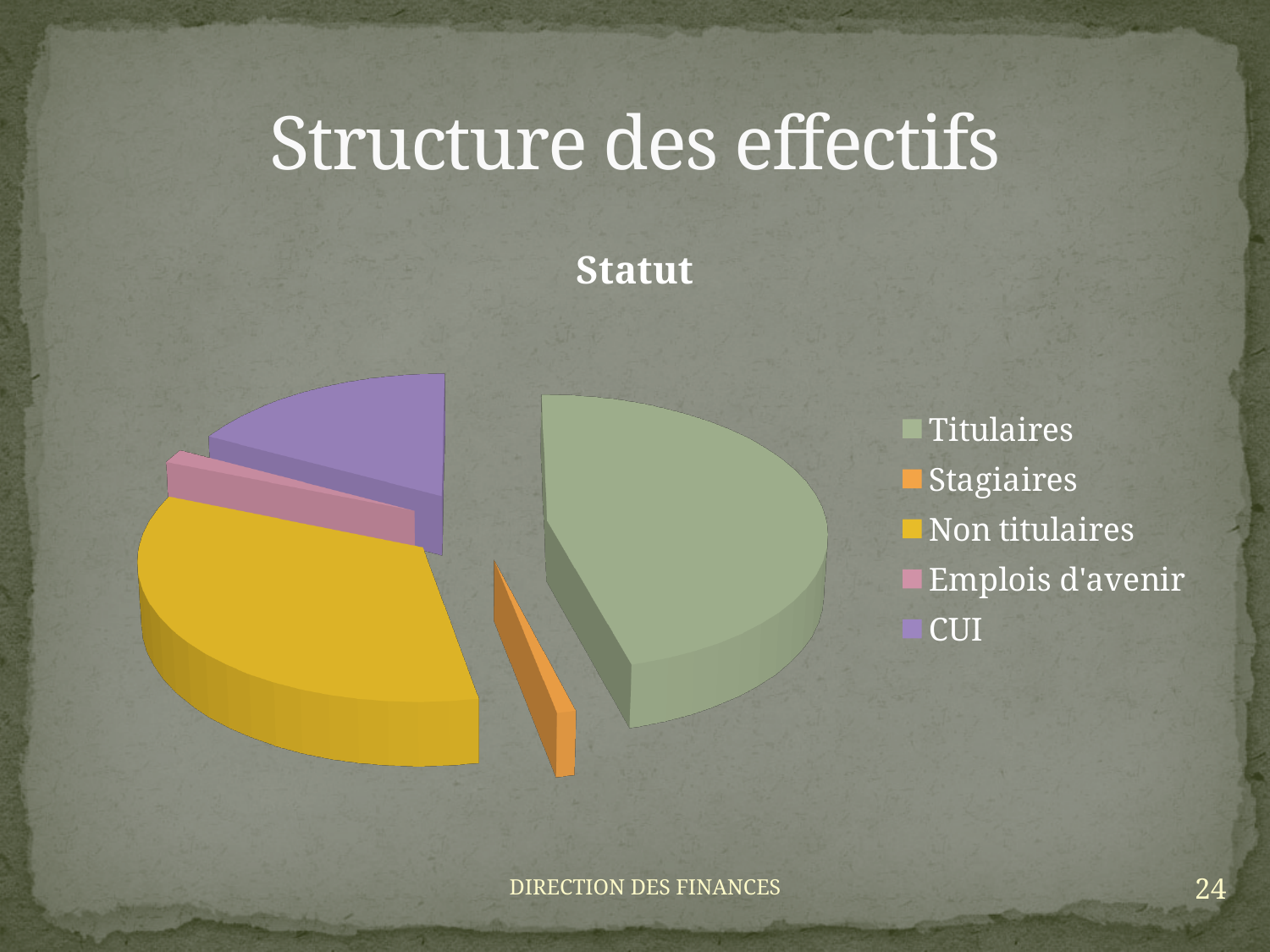

# Structure des effectifs

[unsupported chart]

24
DIRECTION DES FINANCES